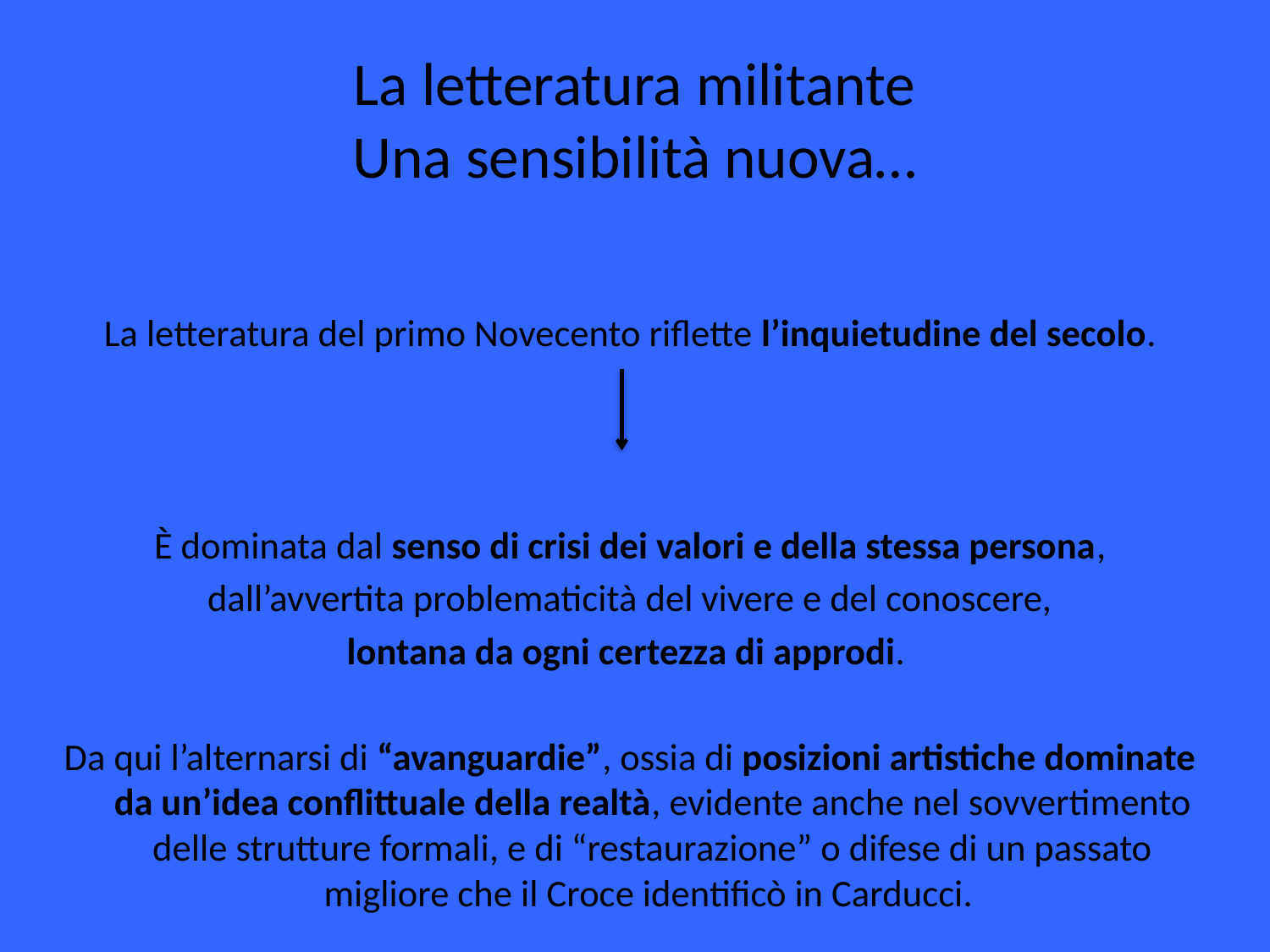

# La letteratura militante Una sensibilità nuova…

La letteratura del primo Novecento riflette l’inquietudine del secolo.

È dominata dal senso di crisi dei valori e della stessa persona,
dall’avvertita problematicità del vivere e del conoscere,
lontana da ogni certezza di approdi.

Da qui l’alternarsi di “avanguardie”, ossia di posizioni artistiche dominate da un’idea conflittuale della realtà, evidente anche nel sovvertimento delle strutture formali, e di “restaurazione” o difese di un passato migliore che il Croce identificò in Carducci.